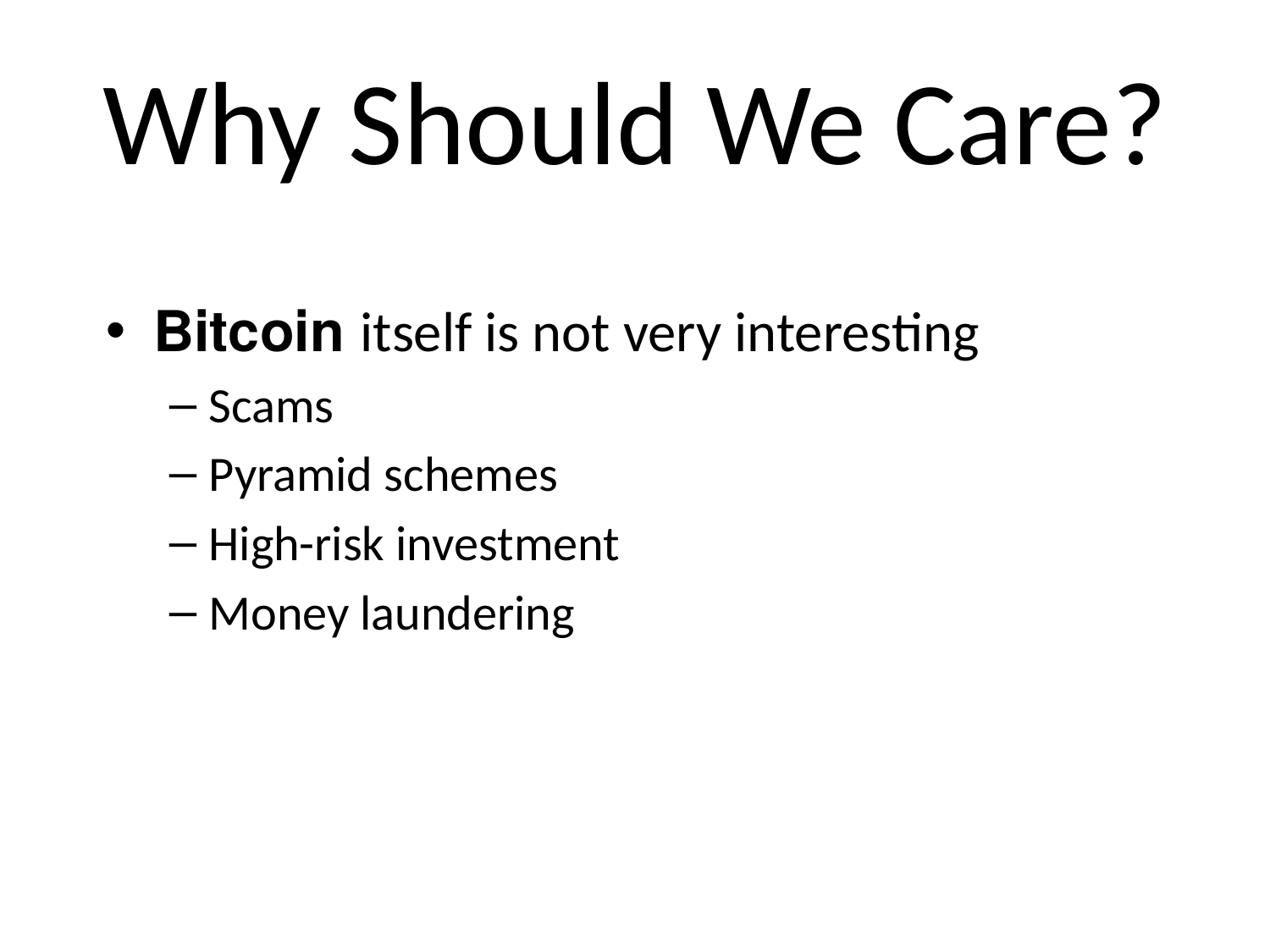

# Why Should We Care?
Bitcoin itself is not very interesting
Scams
Pyramid schemes
High-risk investment
Money laundering